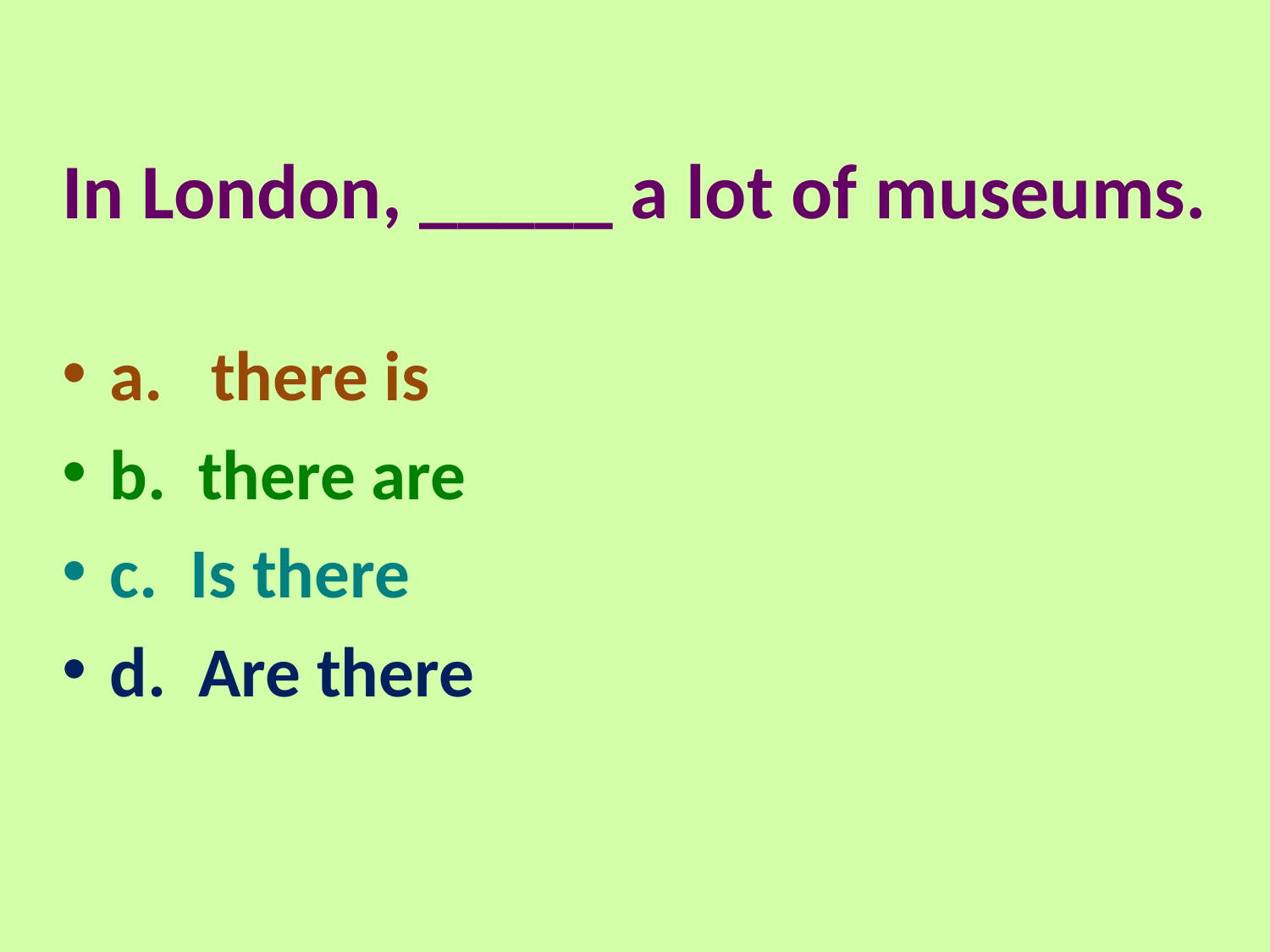

# In London, _____ a lot of museums.
a.   there is
b.  there are
c.  Is there
d.  Are there